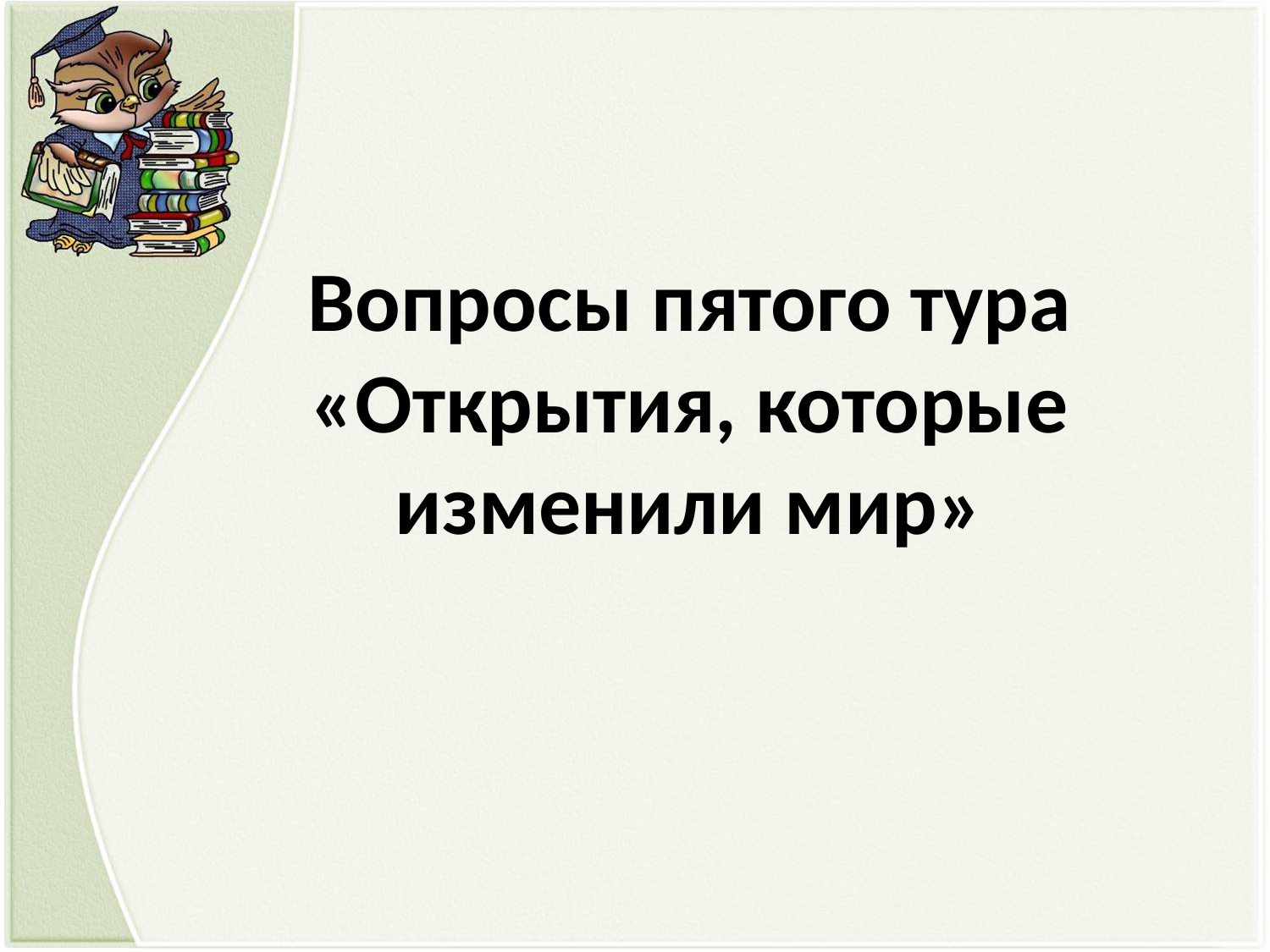

Вопросы пятого тура
«Открытия, которые изменили мир»